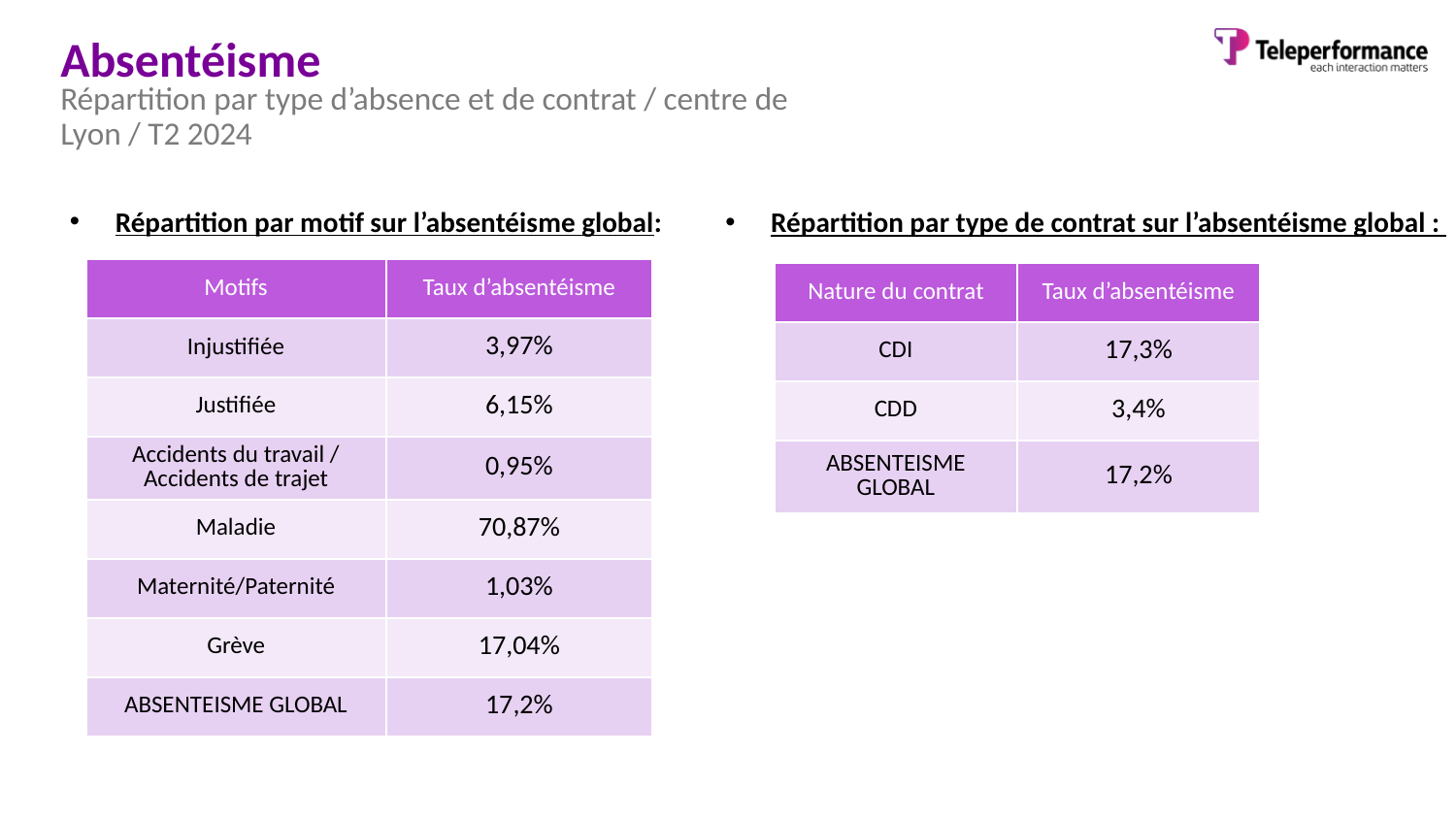

# Absentéisme
Répartition par type d’absence et de contrat / centre de Lyon / T2 2024
Répartition par motif sur l’absentéisme global:
Répartition par type de contrat sur l’absentéisme global :
| Motifs | Taux d’absentéisme |
| --- | --- |
| Injustifiée | 3,97% |
| Justifiée | 6,15% |
| Accidents du travail / Accidents de trajet | 0,95% |
| Maladie | 70,87% |
| Maternité/Paternité | 1,03% |
| Grève | 17,04% |
| ABSENTEISME GLOBAL | 17,2% |
| Nature du contrat | Taux d’absentéisme |
| --- | --- |
| CDI | 17,3% |
| CDD | 3,4% |
| ABSENTEISME GLOBAL | 17,2% |